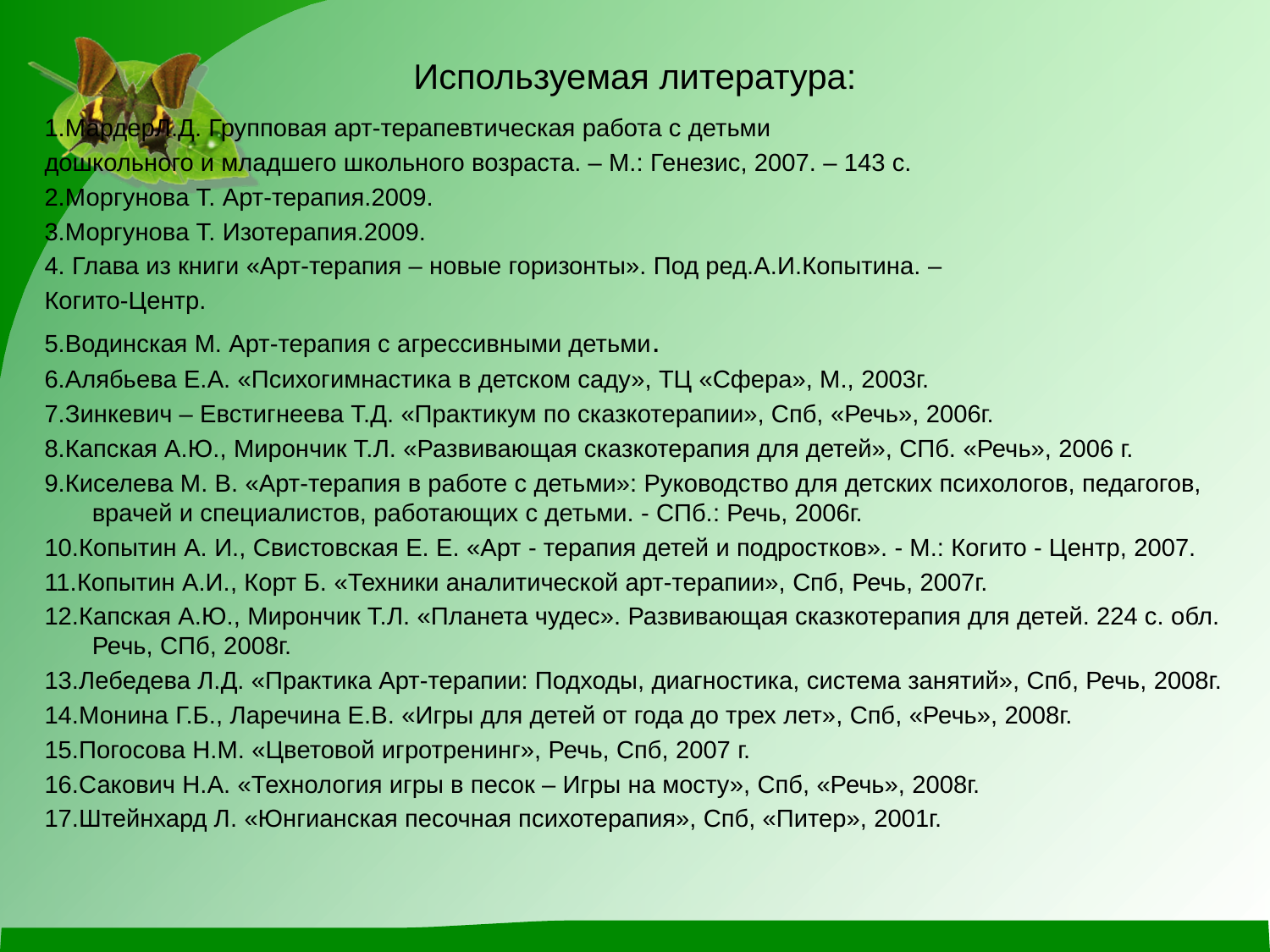

# Используемая литература:
1.МардерЛ.Д. Групповая арт-терапевтическая работа с детьми
дошкольного и младшего школьного возраста. – М.: Генезис, 2007. – 143 с.
2.Моргунова Т. Арт-терапия.2009.
3.Моргунова Т. Изотерапия.2009.
4. Глава из книги «Арт-терапия – новые горизонты». Под ред.А.И.Копытина. –
Когито-Центр.
5.Водинская М. Арт-терапия с агрессивными детьми.
6.Алябьева Е.А. «Психогимнастика в детском саду», ТЦ «Сфера», М., 2003г.
7.Зинкевич – Евстигнеева Т.Д. «Практикум по сказкотерапии», Спб, «Речь», 2006г.
8.Капская А.Ю., Мирончик Т.Л. «Развивающая сказкотерапия для детей», СПб. «Речь», 2006 г.
9.Киселева М. В. «Арт-терапия в работе с детьми»: Руководство для детских психологов, педагогов, врачей и специалистов, работающих с детьми. - СПб.: Речь, 2006г.
10.Копытин А. И., Свистовская Е. Е. «Арт - терапия детей и подростков». - М.: Когито - Центр, 2007.
11.Копытин А.И., Корт Б. «Техники аналитической арт-терапии», Спб, Речь, 2007г.
12.Капская А.Ю., Мирончик Т.Л. «Планета чудес». Развивающая сказкотерапия для детей. 224 с. обл. Речь, СПб, 2008г.
13.Лебедева Л.Д. «Практика Арт-терапии: Подходы, диагностика, система занятий», Спб, Речь, 2008г.
14.Монина Г.Б., Ларечина Е.В. «Игры для детей от года до трех лет», Спб, «Речь», 2008г.
15.Погосова Н.М. «Цветовой игротренинг», Речь, Спб, 2007 г.
16.Сакович Н.А. «Технология игры в песок – Игры на мосту», Спб, «Речь», 2008г.
17.Штейнхард Л. «Юнгианская песочная психотерапия», Спб, «Питер», 2001г.